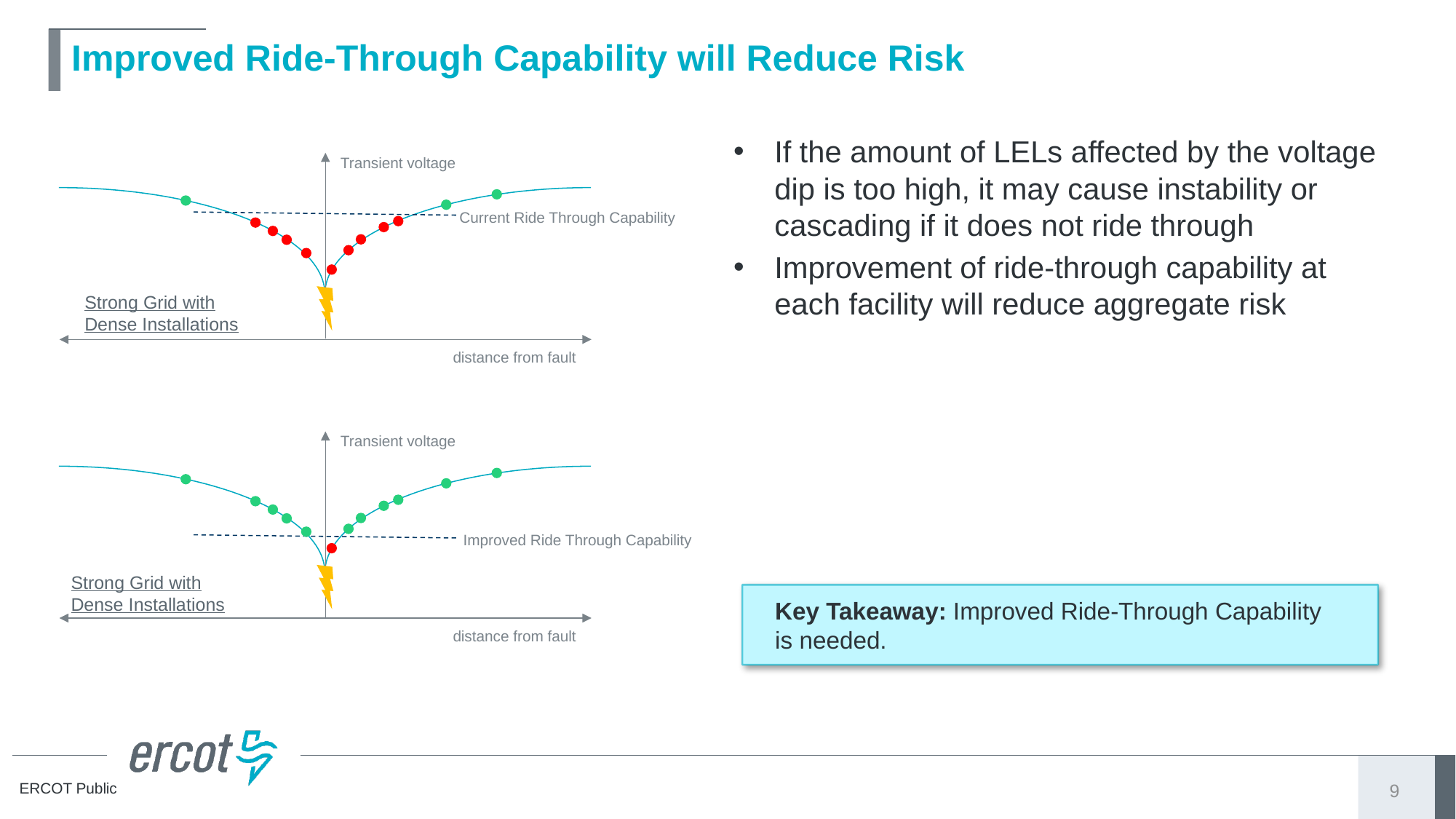

# Improved Ride-Through Capability will Reduce Risk
If the amount of LELs affected by the voltage dip is too high, it may cause instability or cascading if it does not ride through
Improvement of ride-through capability at each facility will reduce aggregate risk

Transient voltage

Current Ride Through Capability

Strong Grid with Dense Installations

distance from fault

Transient voltage

Improved Ride Through Capability

Strong Grid with Dense Installations

Key Takeaway: Improved Ride-Through Capability is needed.
distance from fault
9